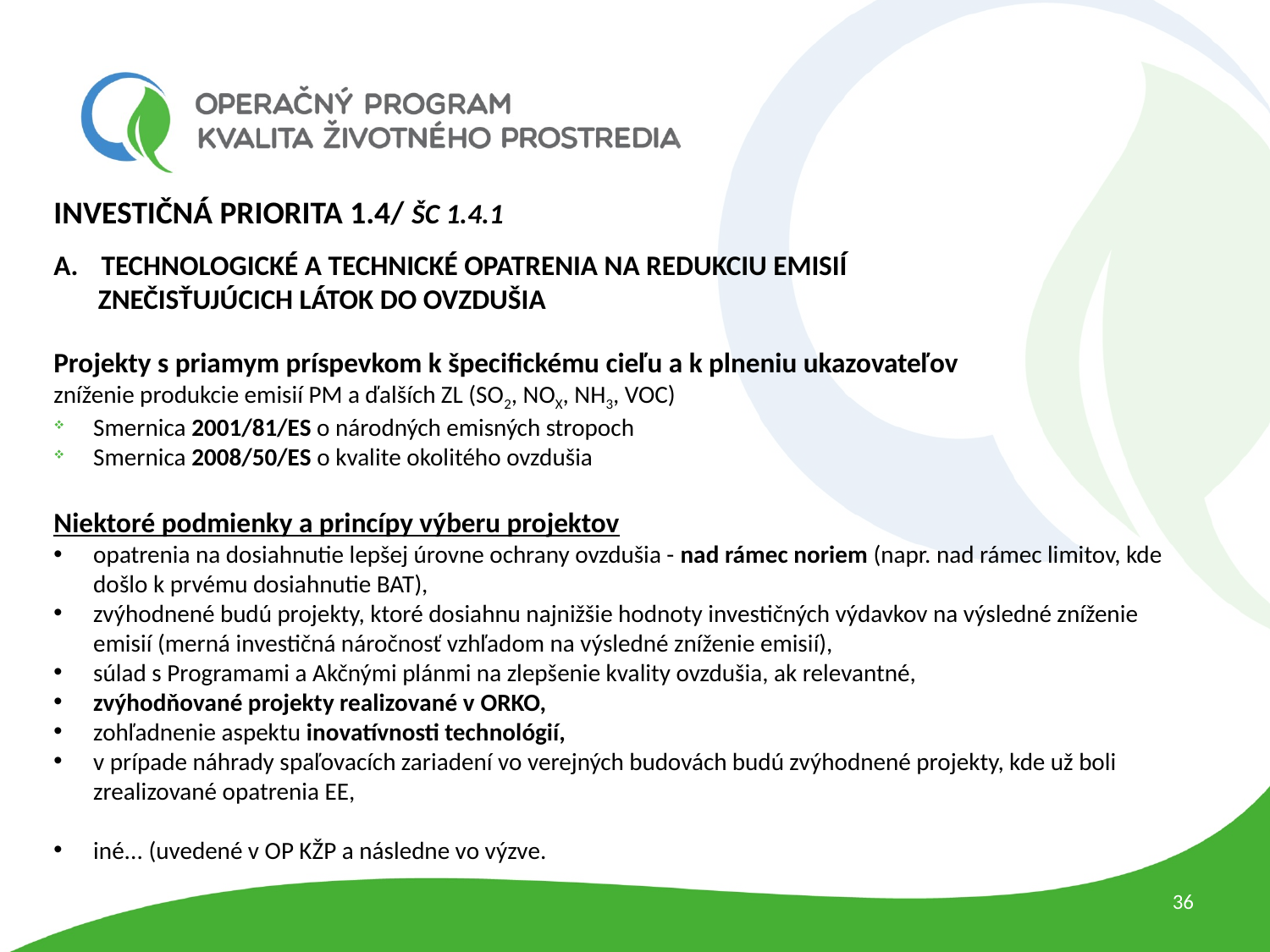

Investičná priorita 1.4/ ŠC 1.4.1

Technologické a technické opatrenia na redukciu emisií
       znečisťujúcich látok do ovzdušia

Projekty s priamym príspevkom k špecifickému cieľu a k plneniu ukazovateľov
zníženie produkcie emisií PM a ďalších ZL (SO2, NOX, NH3, VOC)
Smernica 2001/81/ES o národných emisných stropoch
Smernica 2008/50/ES o kvalite okolitého ovzdušia

Niektoré podmienky a princípy výberu projektov
opatrenia na dosiahnutie lepšej úrovne ochrany ovzdušia - nad rámec noriem (napr. nad rámec limitov, kde došlo k prvému dosiahnutie BAT),
zvýhodnené budú projekty, ktoré dosiahnu najnižšie hodnoty investičných výdavkov na výsledné zníženie emisií (merná investičná náročnosť vzhľadom na výsledné zníženie emisií),
súlad s Programami a Akčnými plánmi na zlepšenie kvality ovzdušia, ak relevantné,
zvýhodňované projekty realizované v ORKO,
zohľadnenie aspektu inovatívnosti technológií,
v prípade náhrady spaľovacích zariadení vo verejných budovách budú zvýhodnené projekty, kde už boli zrealizované opatrenia EE,

iné... (uvedené v OP KŽP a následne vo výzve.
36